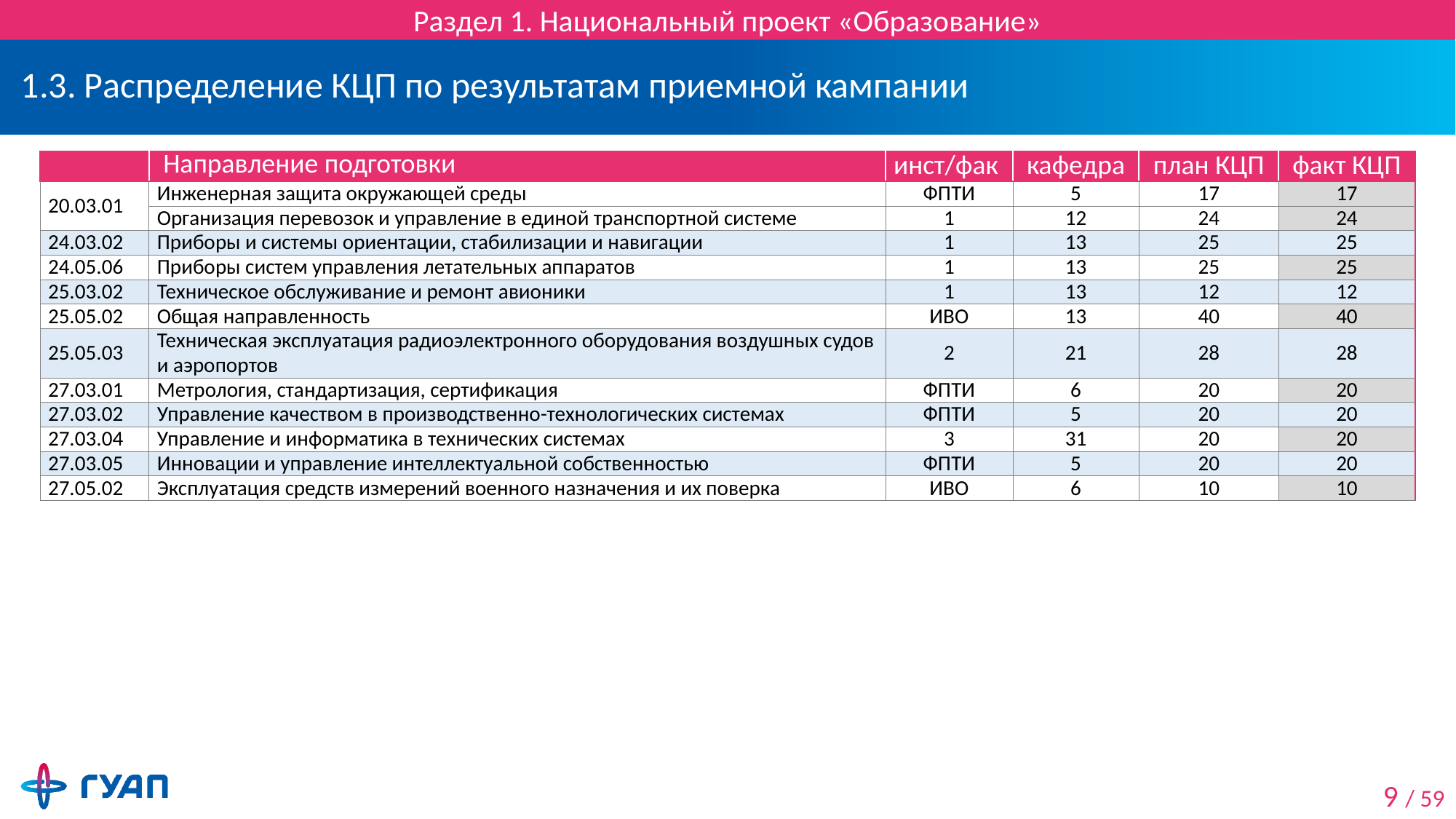

Раздел 1. Национальный проект «Образование»
# 1.3. Распределение КЦП по результатам приемной кампании
|  | Направление подготовки | инст/фак | кафедра | план КЦП | факт КЦП |
| --- | --- | --- | --- | --- | --- |
| 20.03.01 | Инженерная защита окружающей среды | ФПТИ | 5 | 17 | 17 |
|  | Организация перевозок и управление в единой транспортной системе | 1 | 12 | 24 | 24 |
| 24.03.02 | Приборы и системы ориентации, стабилизации и навигации | 1 | 13 | 25 | 25 |
| 24.05.06 | Приборы систем управления летательных аппаратов | 1 | 13 | 25 | 25 |
| 25.03.02 | Техническое обслуживание и ремонт авионики | 1 | 13 | 12 | 12 |
| 25.05.02 | Общая направленность | ИВО | 13 | 40 | 40 |
| 25.05.03 | Техническая эксплуатация радиоэлектронного оборудования воздушных судов и аэропортов | 2 | 21 | 28 | 28 |
| 27.03.01 | Метрология, стандартизация, сертификация | ФПТИ | 6 | 20 | 20 |
| 27.03.02 | Управление качеством в производственно-технологических системах | ФПТИ | 5 | 20 | 20 |
| 27.03.04 | Управление и информатика в технических системах | 3 | 31 | 20 | 20 |
| 27.03.05 | Инновации и управление интеллектуальной собственностью | ФПТИ | 5 | 20 | 20 |
| 27.05.02 | Эксплуатация средств измерений военного назначения и их поверка | ИВО | 6 | 10 | 10 |